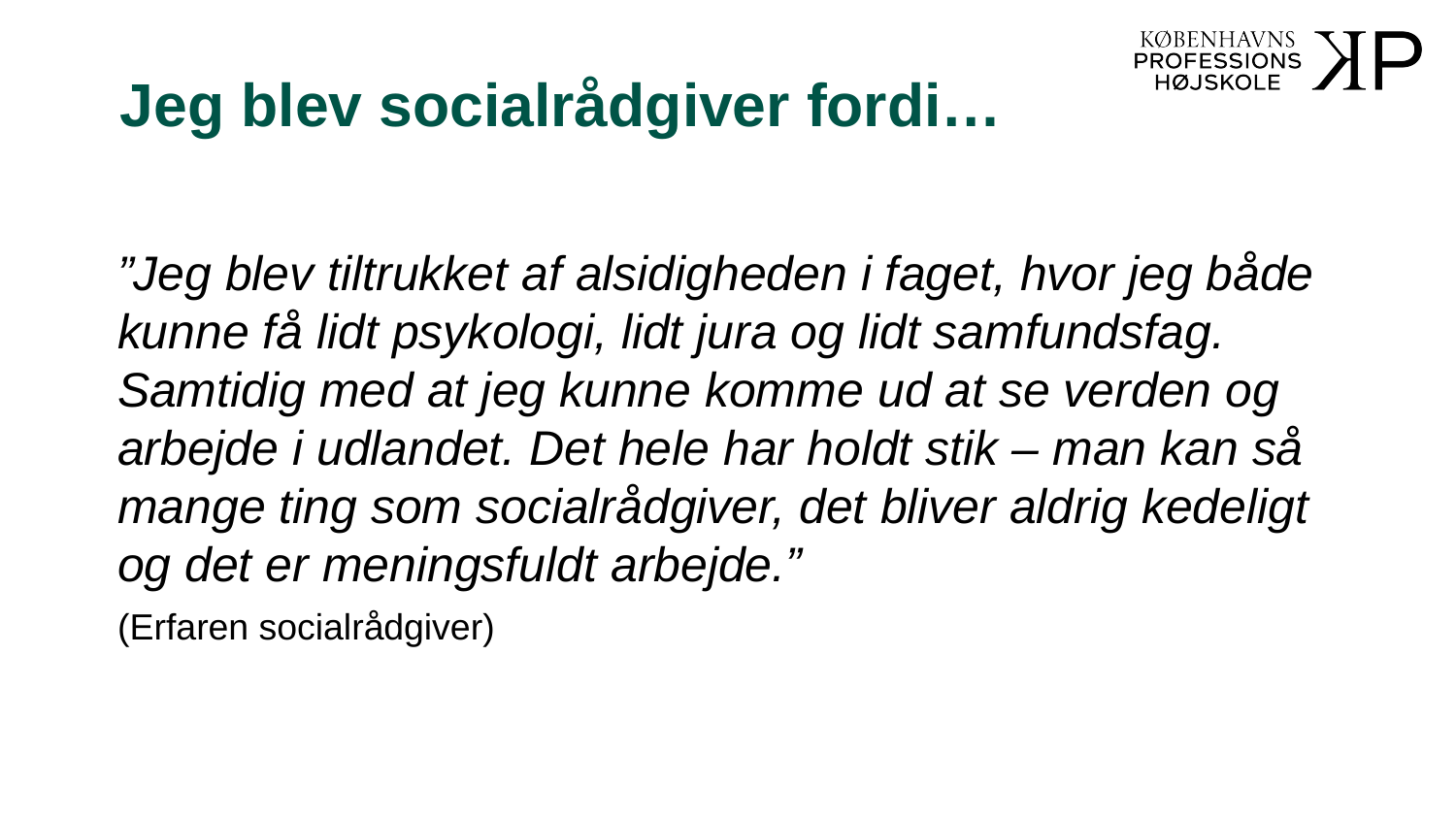

# Jeg blev socialrådgiver fordi…

”Jeg blev tiltrukket af alsidigheden i faget, hvor jeg både kunne få lidt psykologi, lidt jura og lidt samfundsfag. Samtidig med at jeg kunne komme ud at se verden og arbejde i udlandet. Det hele har holdt stik – man kan så mange ting som socialrådgiver, det bliver aldrig kedeligt og det er meningsfuldt arbejde.”
(Erfaren socialrådgiver)